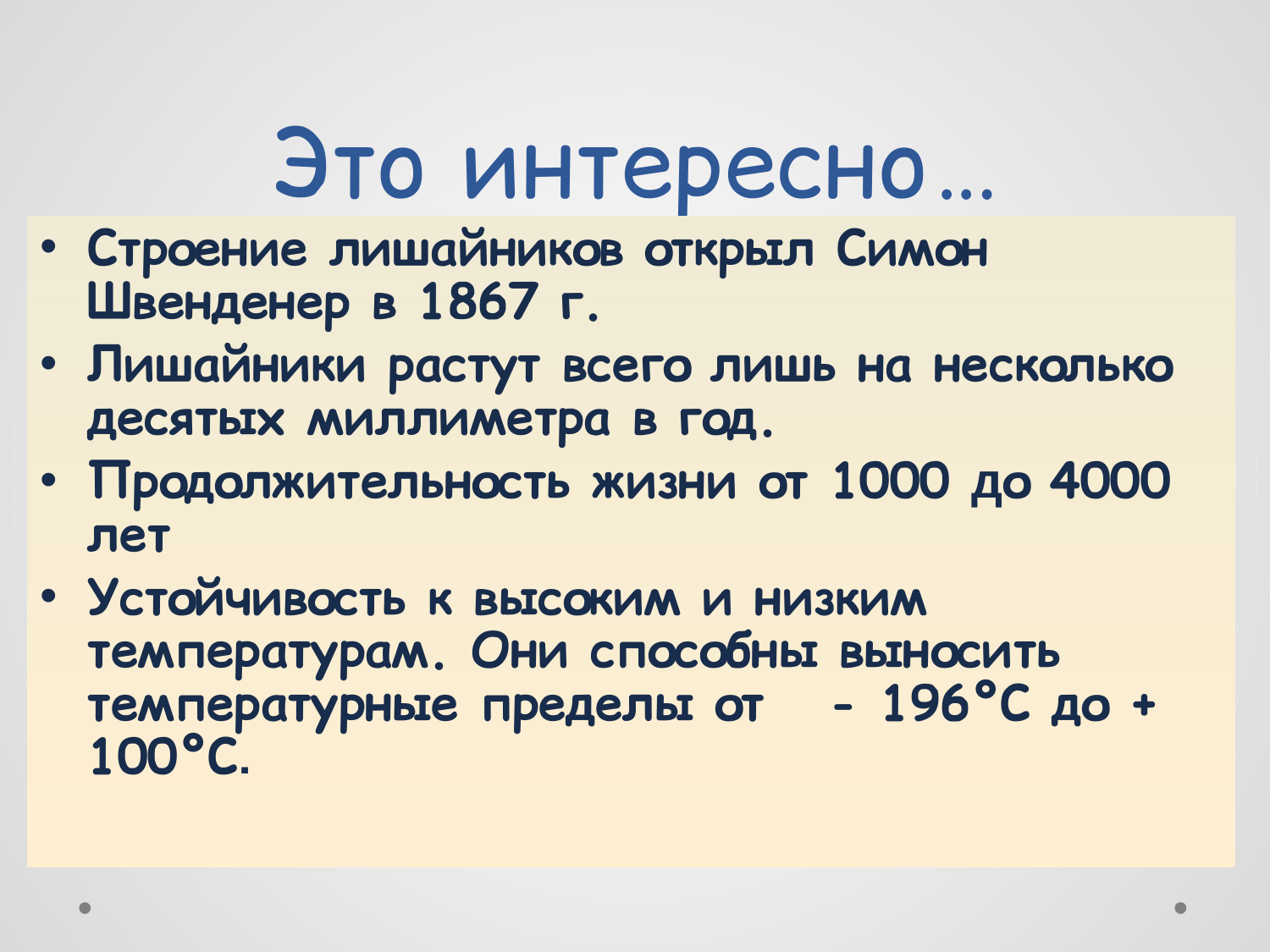

Это интересно…
Строение лишайников открыл Симон Швенденер в 1867 г.
Лишайники растут всего лишь на несколько десятых миллиметра в год.
Продолжительность жизни от 1000 до 4000 лет
Устойчивость к высоким и низким температурам. Они способны выносить температурные пределы от   - 196ºC до + 100ºC.